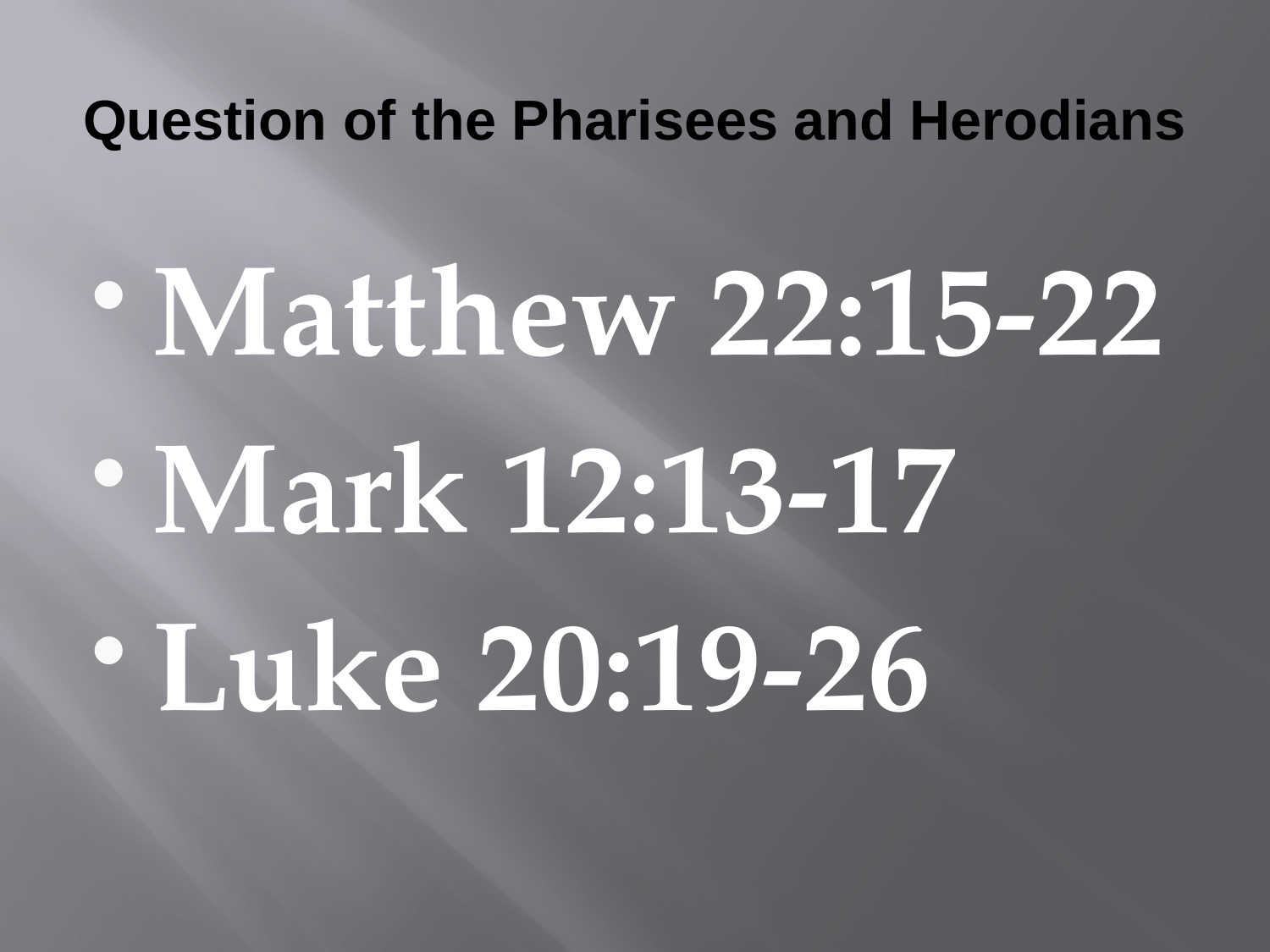

# Question of the Pharisees and Herodians
Matthew 22:15-22
Mark 12:13-17
Luke 20:19-26